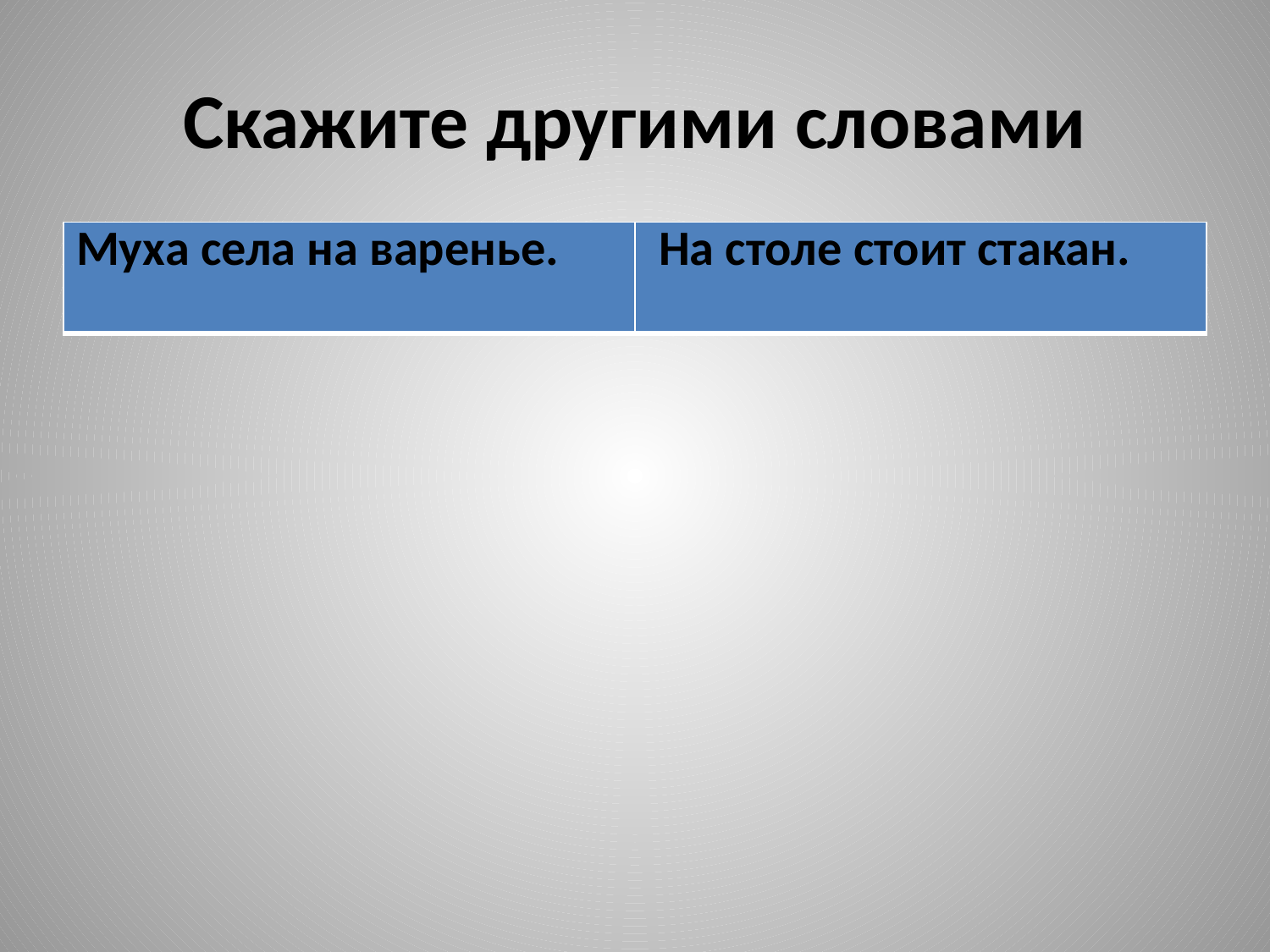

# Скажите другими словами
| Муха села на варенье. | На столе стоит стакан. |
| --- | --- |